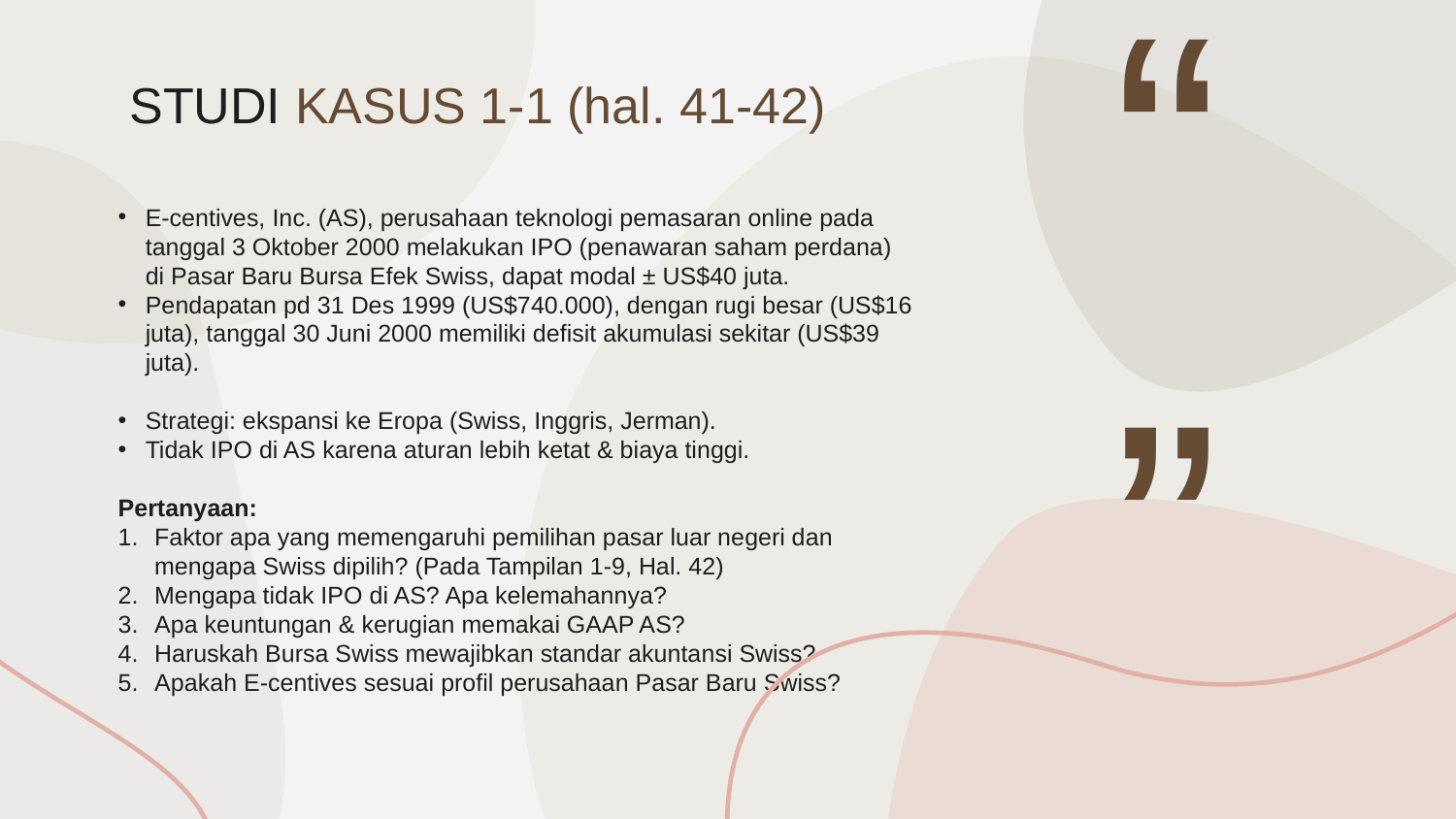

# STUDI KASUS 1-1 (hal. 41-42)

E-centives, Inc. (AS), perusahaan teknologi pemasaran online pada tanggal ⁠3 Oktober 2000 melakukan IPO (penawaran saham perdana) di Pasar Baru Bursa Efek Swiss, dapat modal ± US$40 juta.
Pendapatan pd 31 Des 1999 (US$740.000), dengan rugi besar (US$16 juta), tanggal 30 Juni 2000 memiliki defisit akumulasi sekitar (US$39 juta).

Strategi: ekspansi ke Eropa (Swiss, Inggris, Jerman).
Tidak IPO di AS karena aturan lebih ketat & biaya tinggi.

Pertanyaan:
⁠Faktor apa yang memengaruhi pemilihan pasar luar negeri dan mengapa Swiss dipilih? (Pada Tampilan 1-9, Hal. 42)
Mengapa tidak IPO di AS? Apa kelemahannya?
Apa keuntungan & kerugian memakai GAAP AS?
Haruskah Bursa Swiss mewajibkan standar akuntansi Swiss?
Apakah E-centives sesuai profil perusahaan Pasar Baru Swiss?
“”